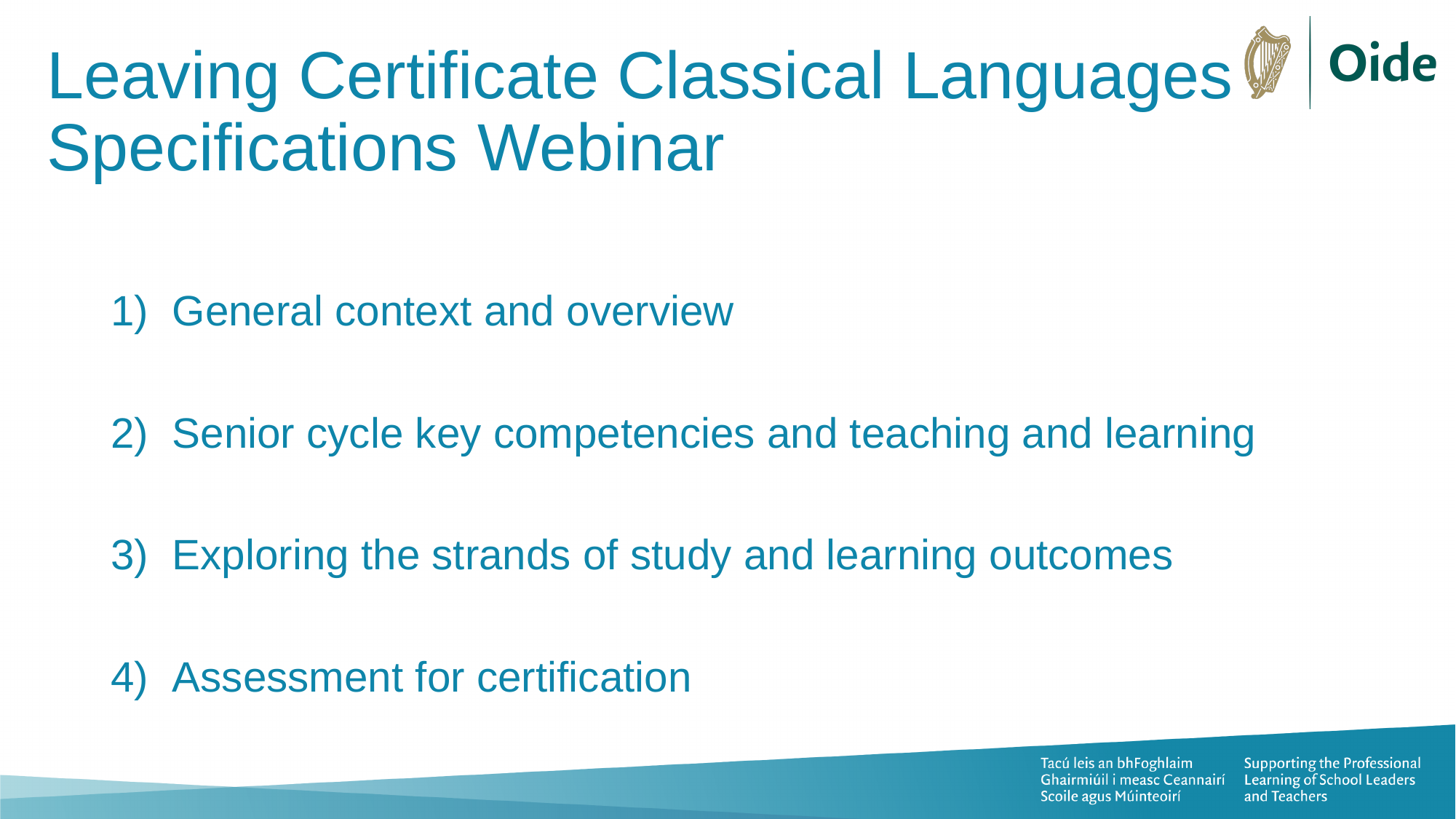

# Leaving Certificate Classical Languages Specifications Webinar

General context and overview

Senior cycle key competencies and teaching and learning

Exploring the strands of study and learning outcomes

Assessment for certification